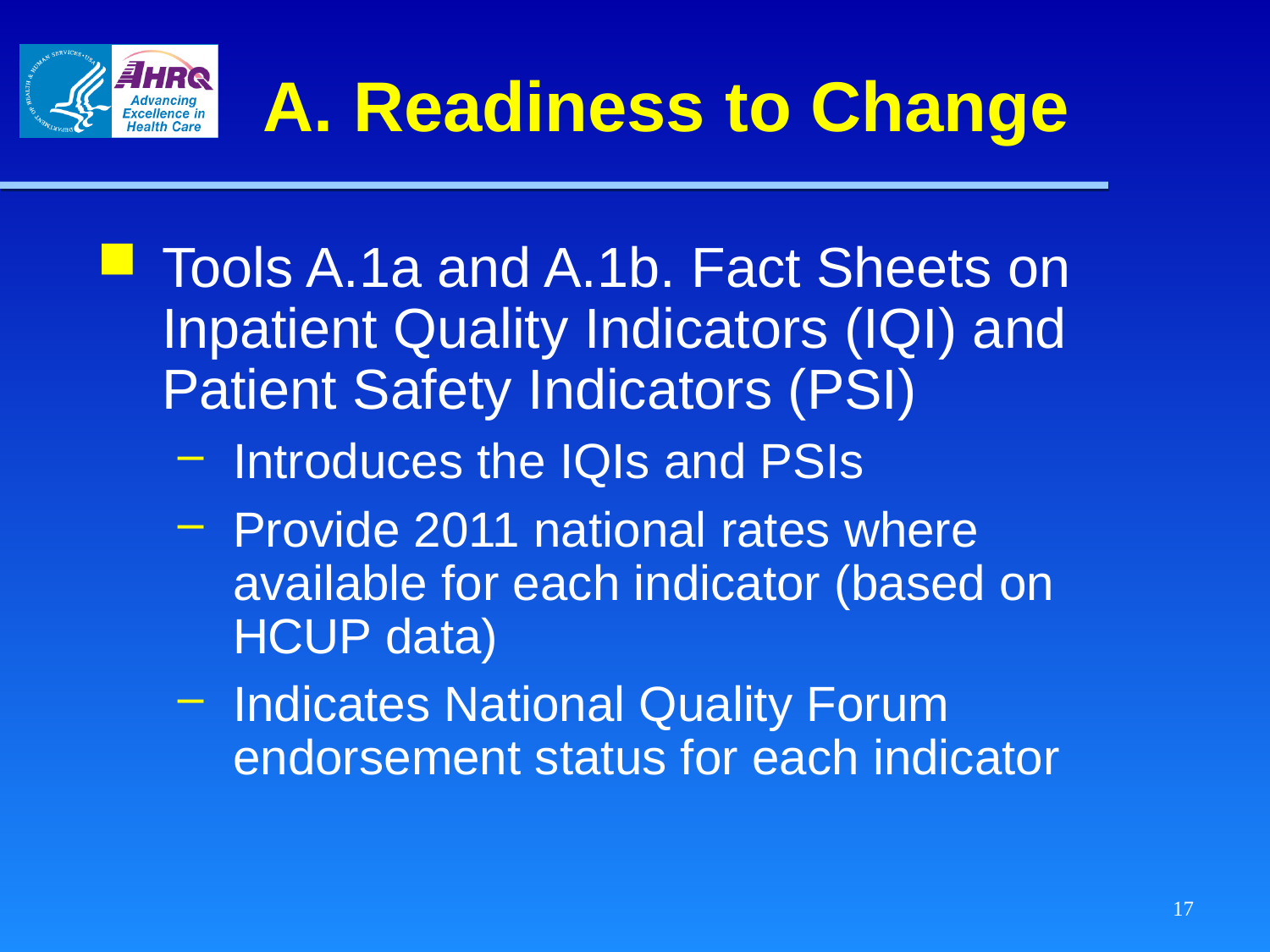

# A. Readiness to Change
Tools A.1a and A.1b. Fact Sheets on Inpatient Quality Indicators (IQI) and Patient Safety Indicators (PSI)
Introduces the IQIs and PSIs
Provide 2011 national rates where available for each indicator (based on HCUP data)
Indicates National Quality Forum endorsement status for each indicator
17